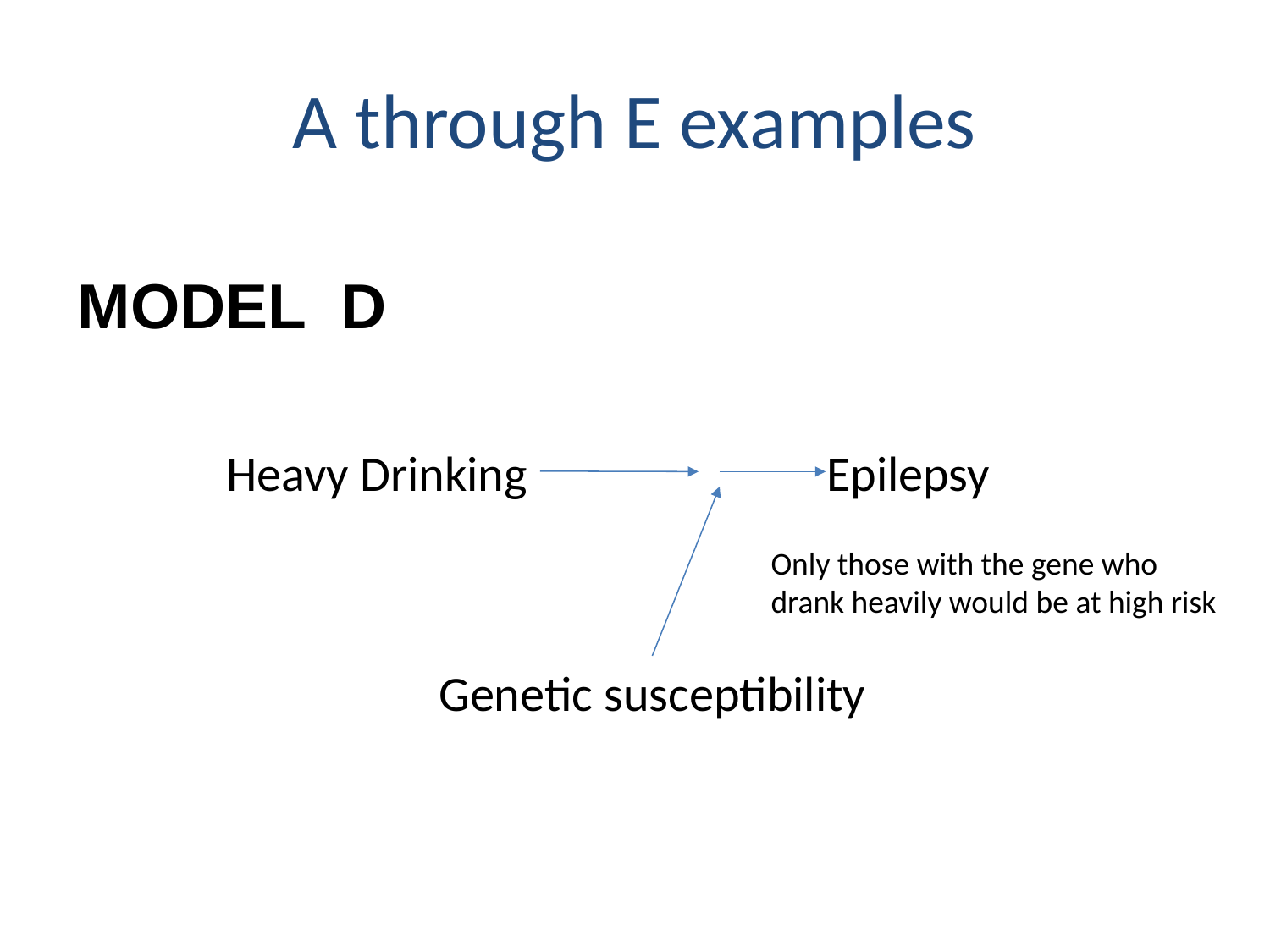

# A through E examples
MODEL  D
Heavy Drinking
Epilepsy
Only those with the gene who drank heavily would be at high risk
Genetic susceptibility